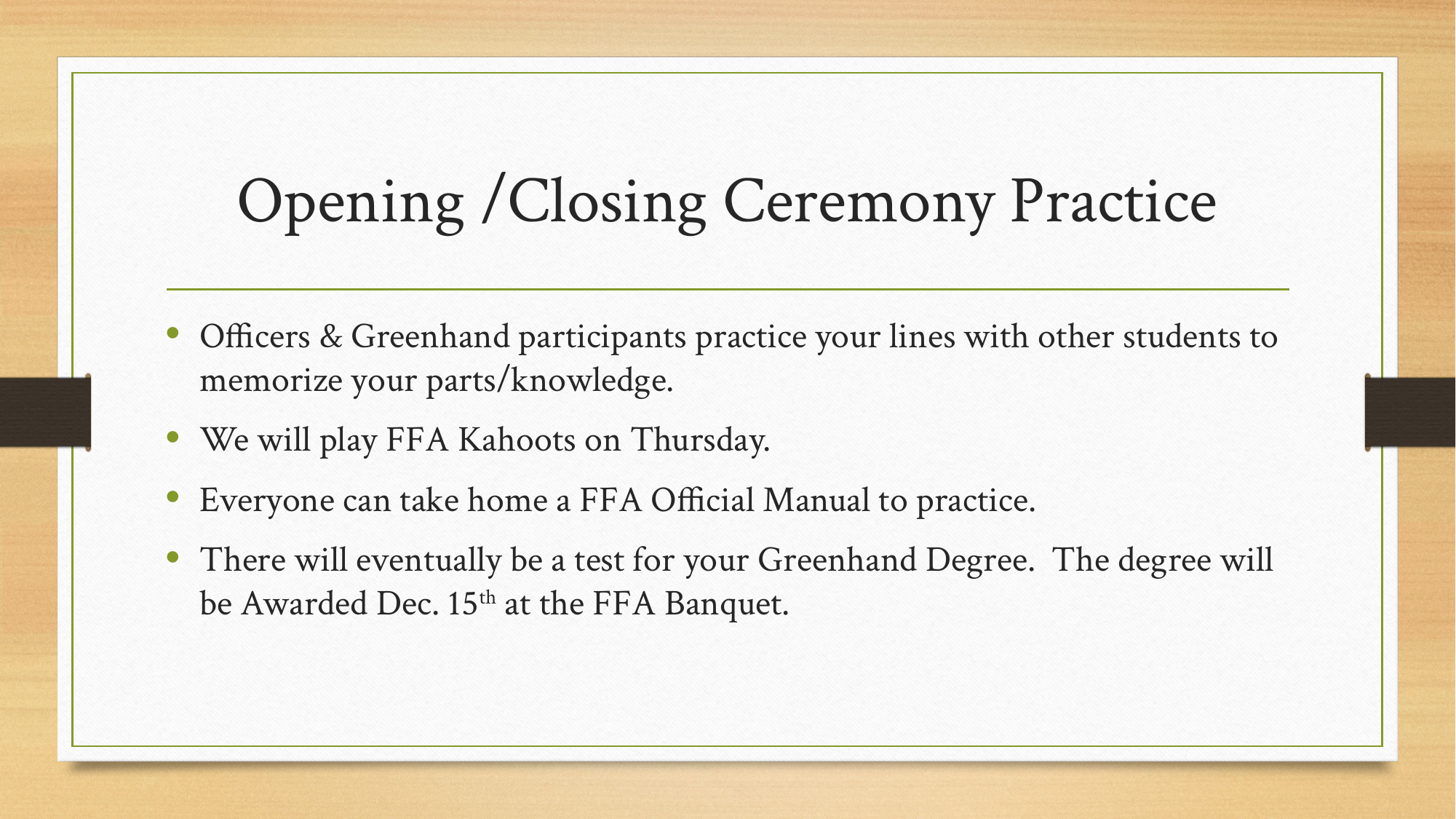

# Opening /Closing Ceremony Practice
Officers & Greenhand participants practice your lines with other students to memorize your parts/knowledge.
We will play FFA Kahoots on Thursday.
Everyone can take home a FFA Official Manual to practice.
There will eventually be a test for your Greenhand Degree.  The degree will be Awarded Dec. 15th at the FFA Banquet.